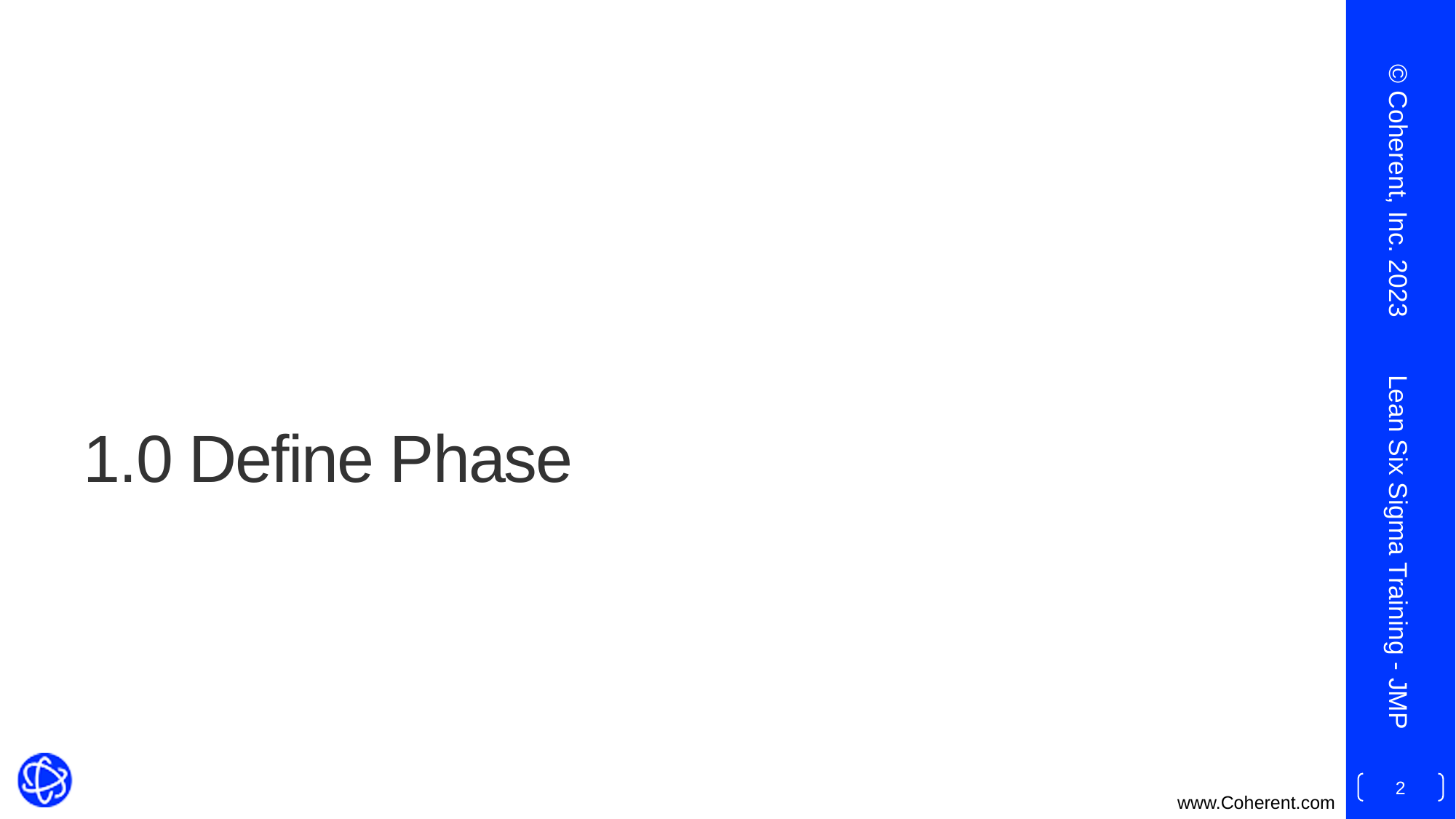

© Coherent, Inc. 2023
# 1.0 Define Phase
Lean Six Sigma Training - JMP
2